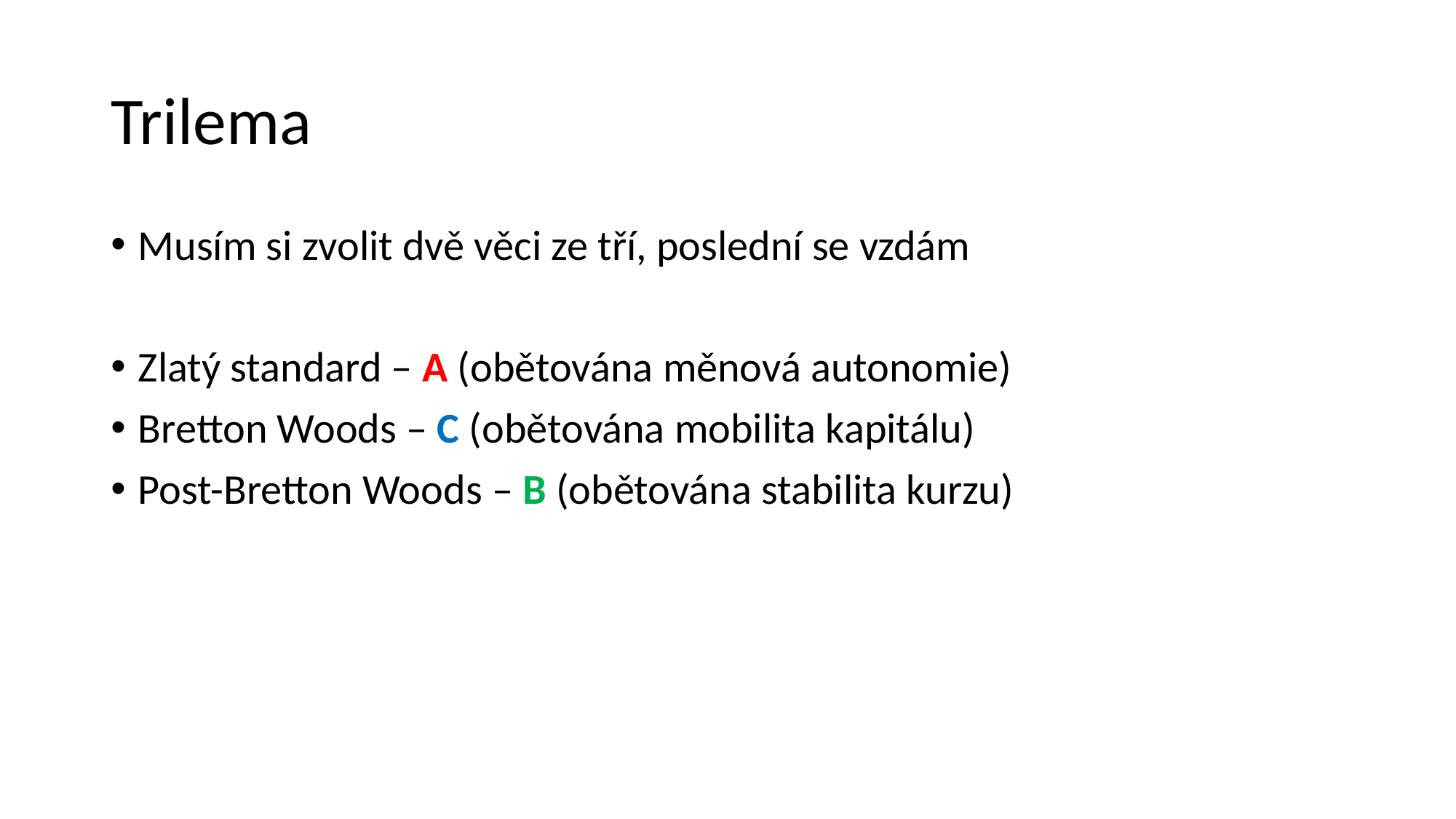

# Trilema
Musím si zvolit dvě věci ze tří, poslední se vzdám

Zlatý standard – A (obětována měnová autonomie)
Bretton Woods – C (obětována mobilita kapitálu)
Post-Bretton Woods – B (obětována stabilita kurzu)